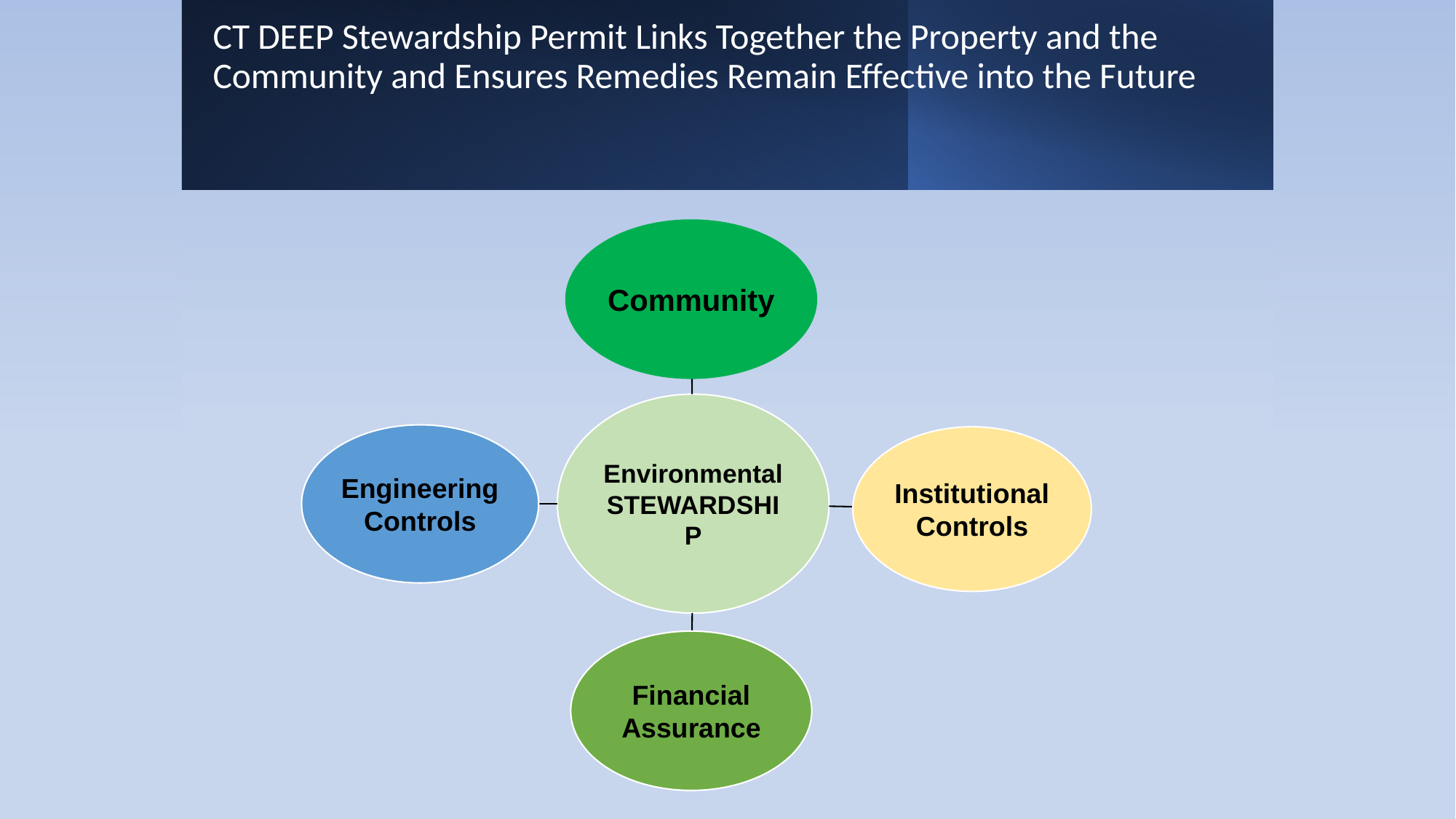

# CT DEEP Stewardship Permit Links Together the Property and the Community and Ensures Remedies Remain Effective into the Future
Environmental STEWARDSHIP

Community

Institutional Controls

Financial Assurance

Engineering Controls